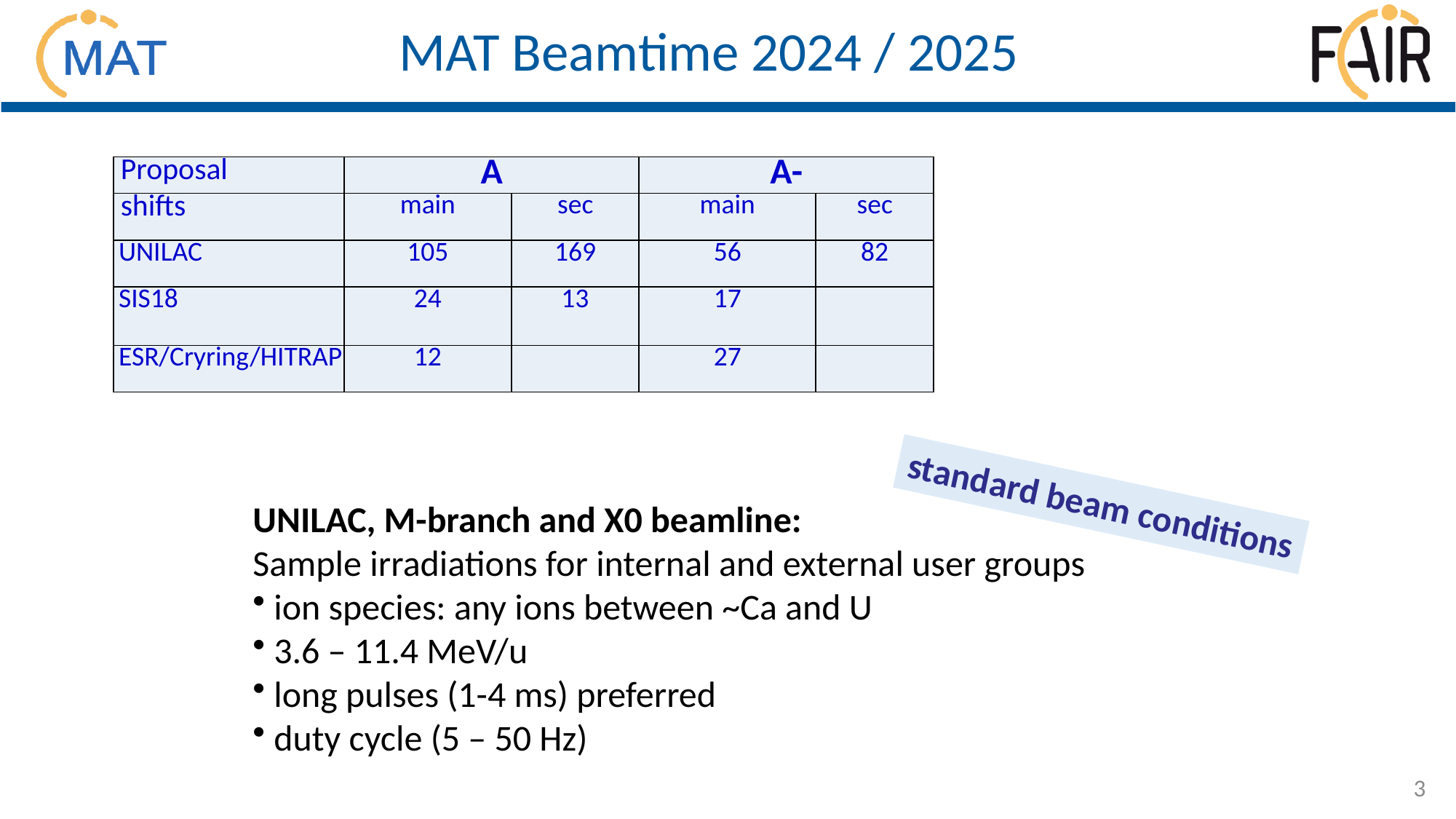

# MAT Beamtime 2024 / 2025
| Proposal | A |  | A- |  |
| --- | --- | --- | --- | --- |
| shifts | main | sec | main | sec |
| UNILAC | 105 | 169 | 56 | 82 |
| SIS18 | 24 | 13 | 17 |  |
| ESR/Cryring/HITRAP | 12 |  | 27 |  |
standard beam conditions
UNILAC, M-branch and X0 beamline:
Sample irradiations for internal and external user groups
ion species: any ions between ~Ca and U
3.6 – 11.4 MeV/u
long pulses (1-4 ms) preferred
duty cycle (5 – 50 Hz)
3